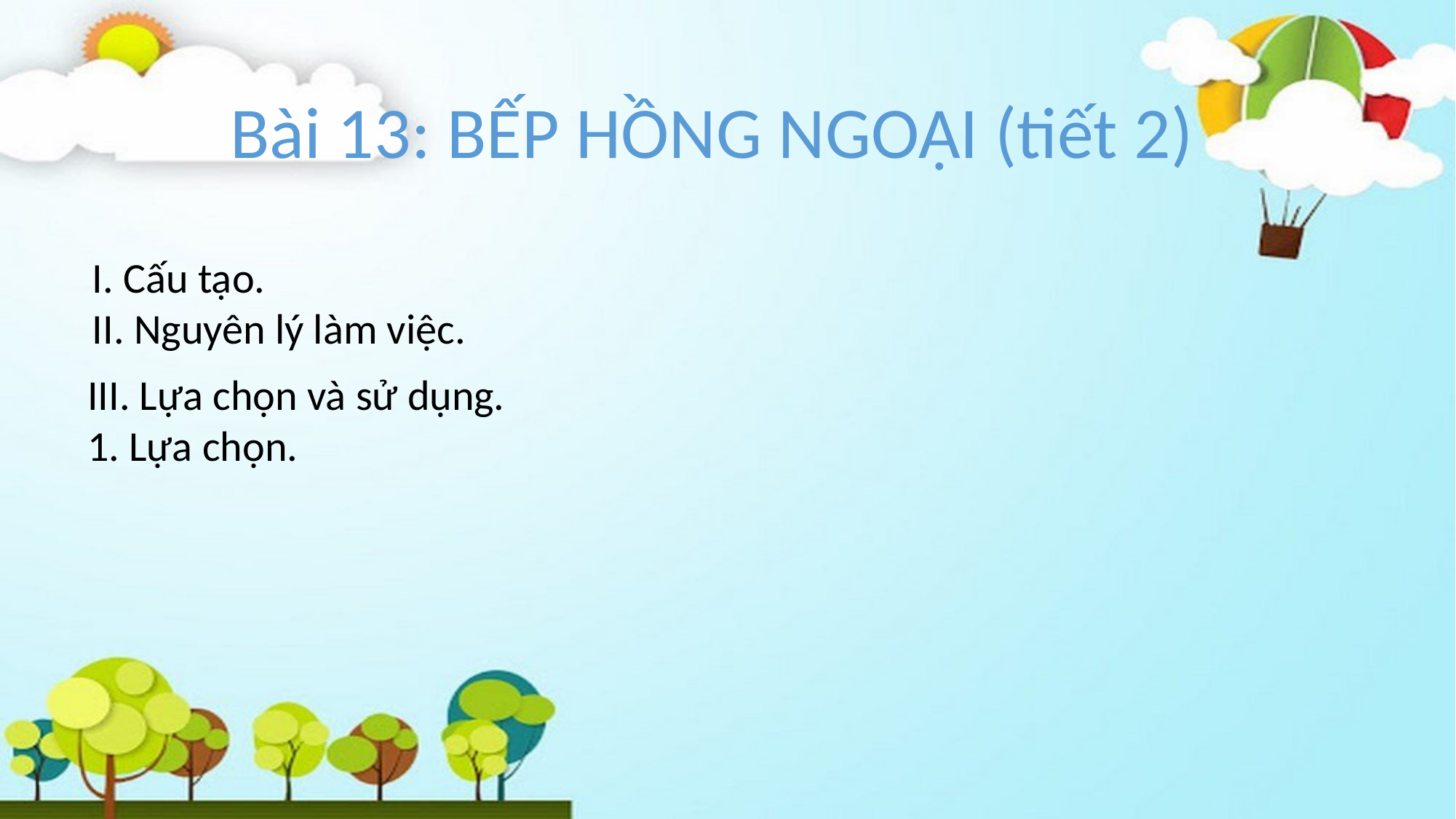

Bài 13: BẾP HỒNG NGOẠI (tiết 2)
I. Cấu tạo.
II. Nguyên lý làm việc.
III. Lựa chọn và sử dụng.
1. Lựa chọn.